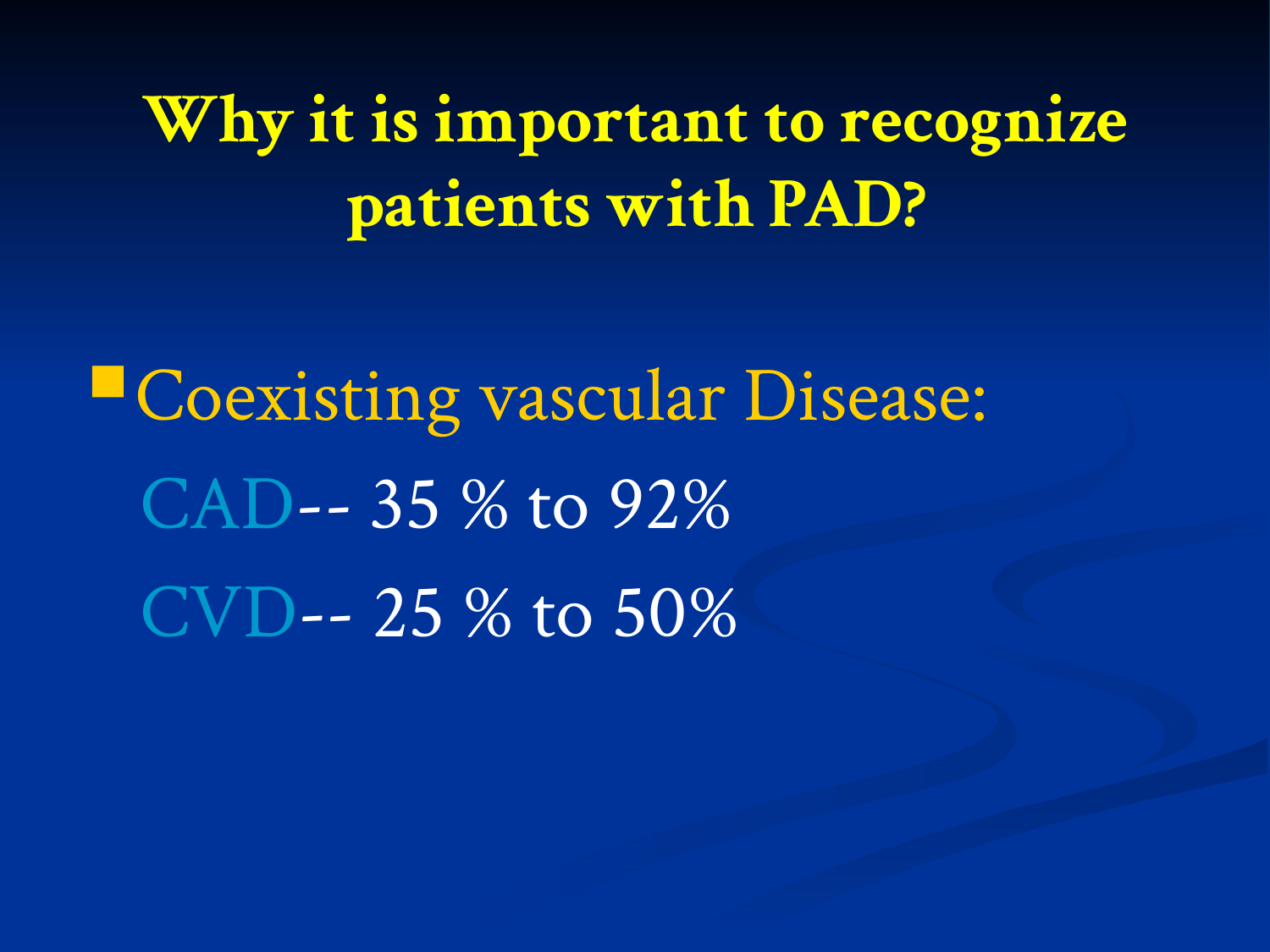

# Why it is important to recognize patients with PAD?
Coexisting vascular Disease:
   CAD-- 35 % to 92%
   CVD-- 25 % to 50%